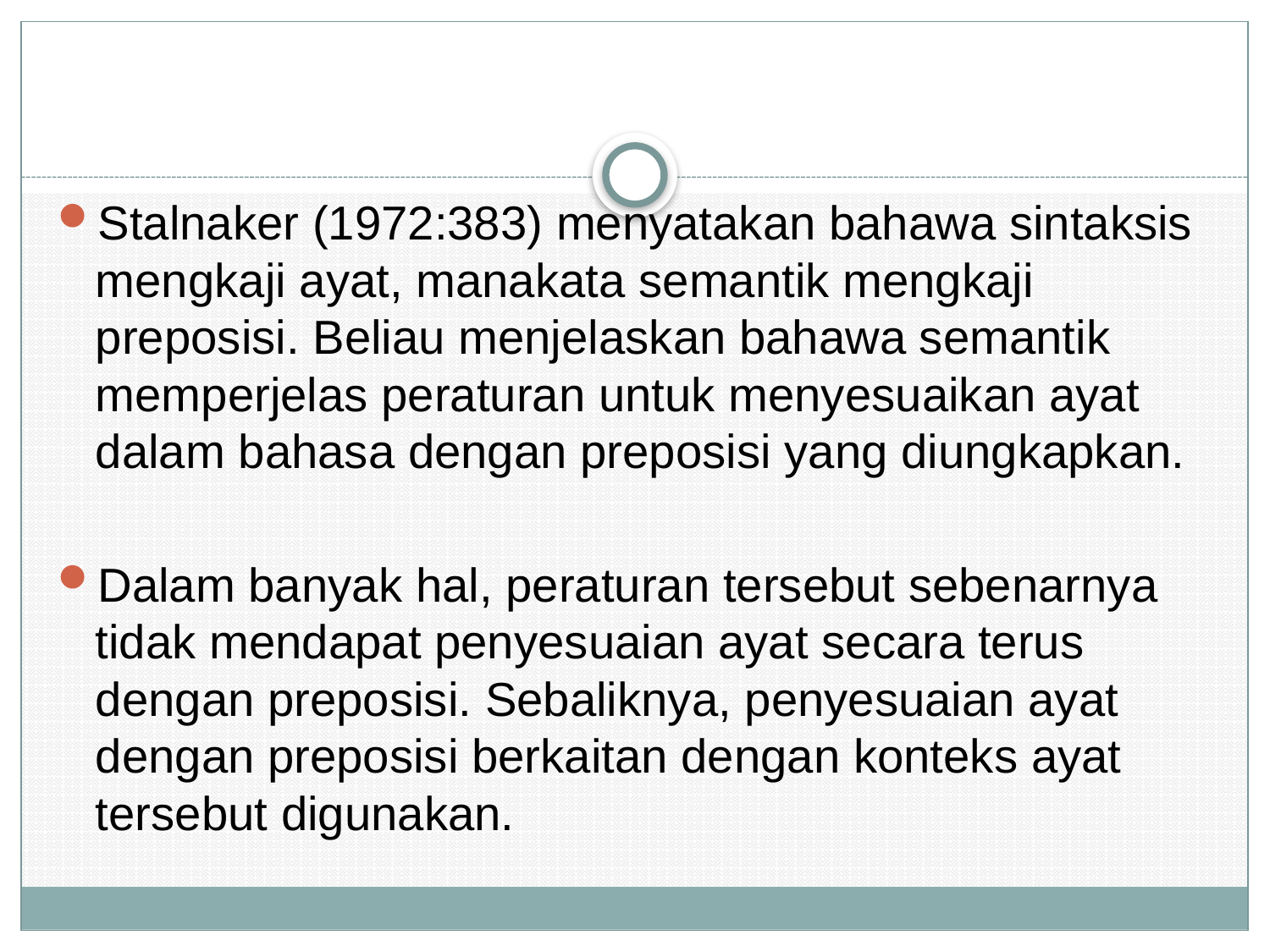

#
Stalnaker (1972:383) menyatakan bahawa sintaksis mengkaji ayat, manakata semantik mengkaji preposisi. Beliau menjelaskan bahawa semantik memperjelas peraturan untuk menyesuaikan ayat dalam bahasa dengan preposisi yang diungkapkan.

Dalam banyak hal, peraturan tersebut sebenarnya tidak mendapat penyesuaian ayat secara terus dengan preposisi. Sebaliknya, penyesuaian ayat dengan preposisi berkaitan dengan konteks ayat tersebut digunakan.